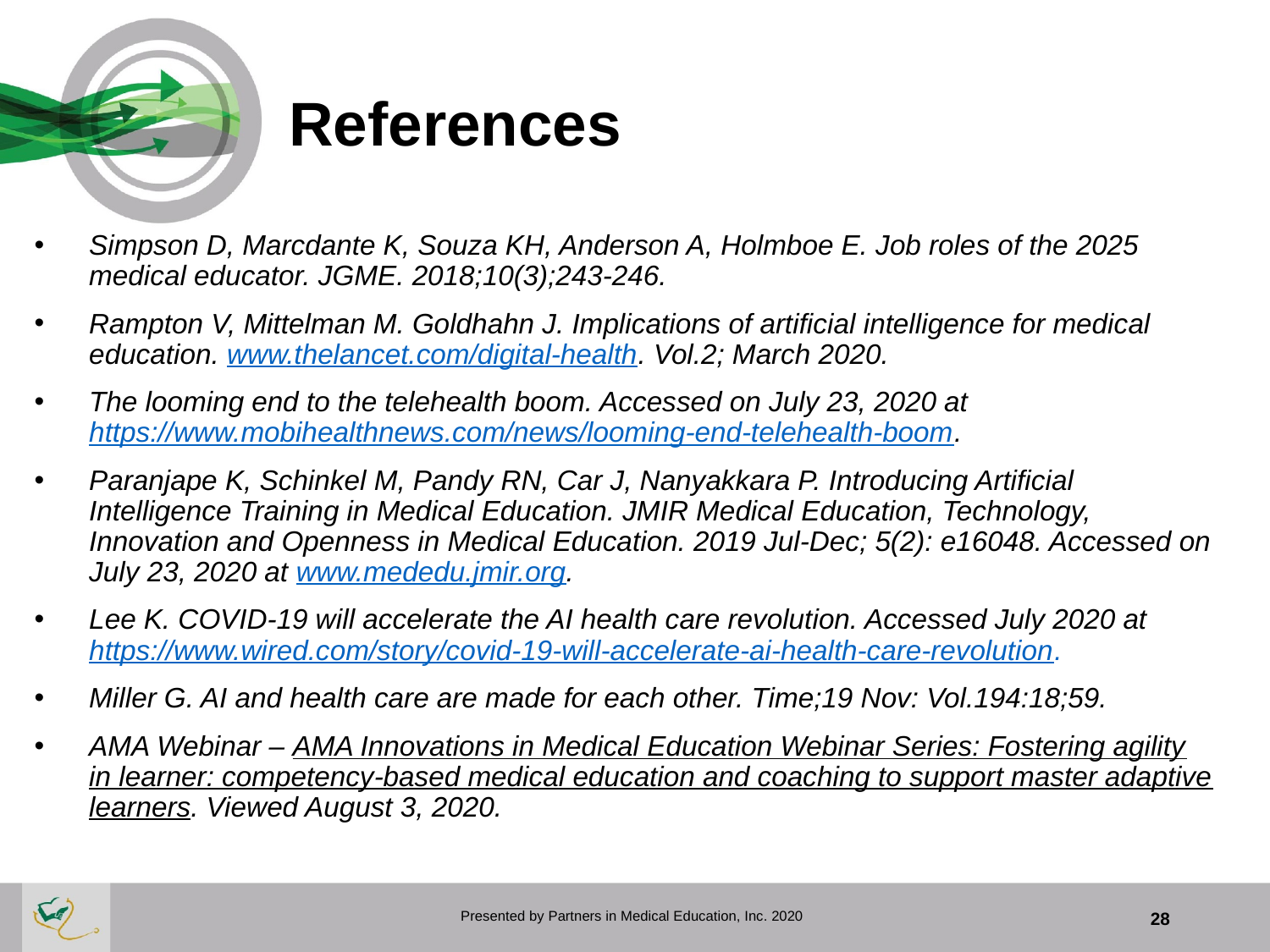

# References
Simpson D, Marcdante K, Souza KH, Anderson A, Holmboe E. Job roles of the 2025 medical educator. JGME. 2018;10(3);243-246.
Rampton V, Mittelman M. Goldhahn J. Implications of artificial intelligence for medical education. www.thelancet.com/digital-health. Vol.2; March 2020.
The looming end to the telehealth boom. Accessed on July 23, 2020 at  https://www.mobihealthnews.com/news/looming-end-telehealth-boom.
Paranjape K, Schinkel M, Pandy RN, Car J, Nanyakkara P. Introducing Artificial Intelligence Training in Medical Education. JMIR Medical Education, Technology, Innovation and Openness in Medical Education. 2019 Jul-Dec; 5(2): e16048. Accessed on July 23, 2020 at www.mededu.jmir.org.
Lee K. COVID-19 will accelerate the AI health care revolution. Accessed July 2020 at https://www.wired.com/story/covid-19-will-accelerate-ai-health-care-revolution.
Miller G. AI and health care are made for each other. Time;19 Nov: Vol.194:18;59.
AMA Webinar – AMA Innovations in Medical Education Webinar Series: Fostering agility in learner: competency-based medical education and coaching to support master adaptive learners. Viewed August 3, 2020.
Presented by Partners in Medical Education, Inc. 2020
28